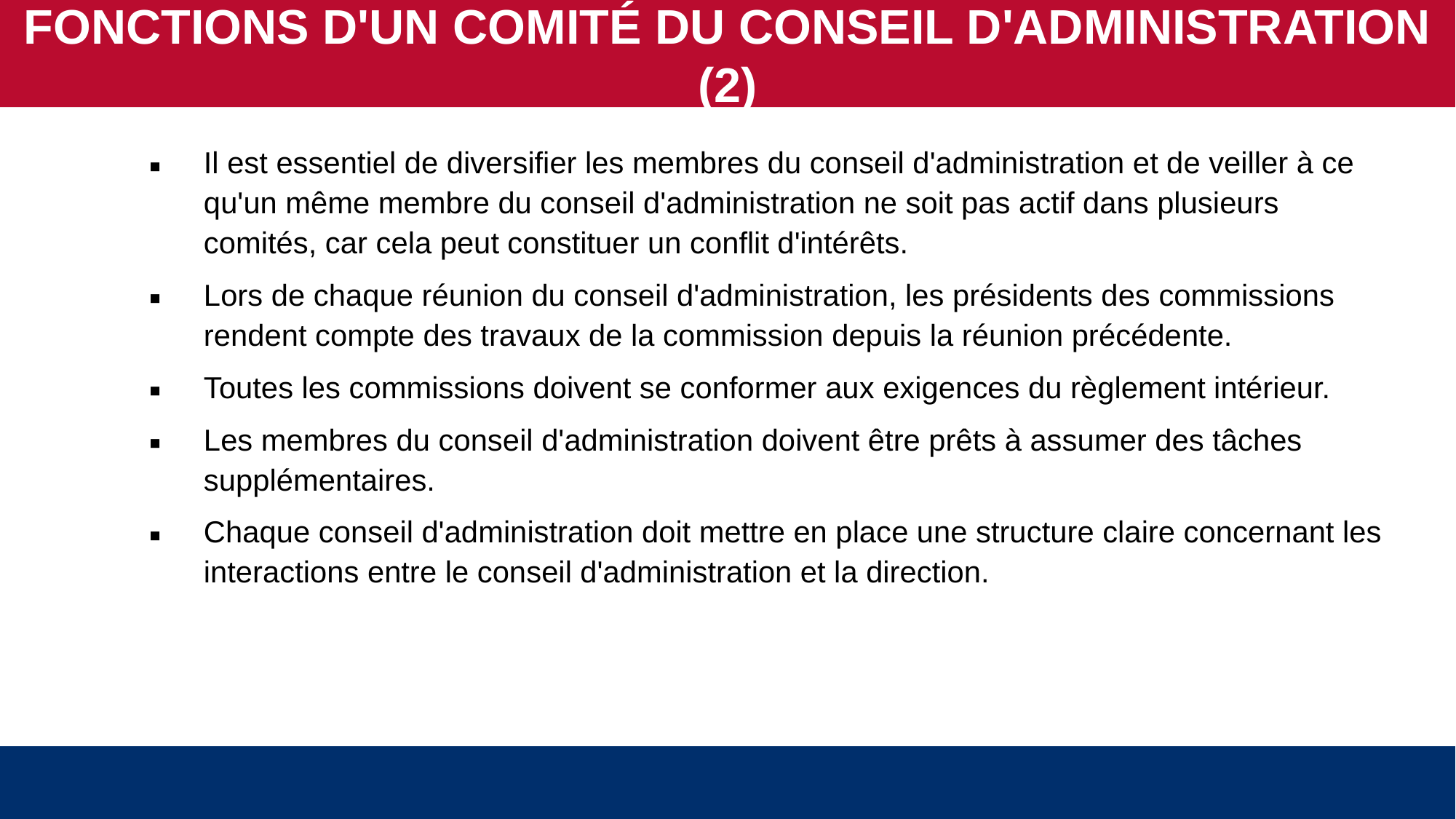

FONCTIONS D'UN COMITÉ DU CONSEIL D'ADMINISTRATION (2)
Il est essentiel de diversifier les membres du conseil d'administration et de veiller à ce qu'un même membre du conseil d'administration ne soit pas actif dans plusieurs comités, car cela peut constituer un conflit d'intérêts.
Lors de chaque réunion du conseil d'administration, les présidents des commissions rendent compte des travaux de la commission depuis la réunion précédente.
Toutes les commissions doivent se conformer aux exigences du règlement intérieur.
Les membres du conseil d'administration doivent être prêts à assumer des tâches supplémentaires.
Chaque conseil d'administration doit mettre en place une structure claire concernant les interactions entre le conseil d'administration et la direction.